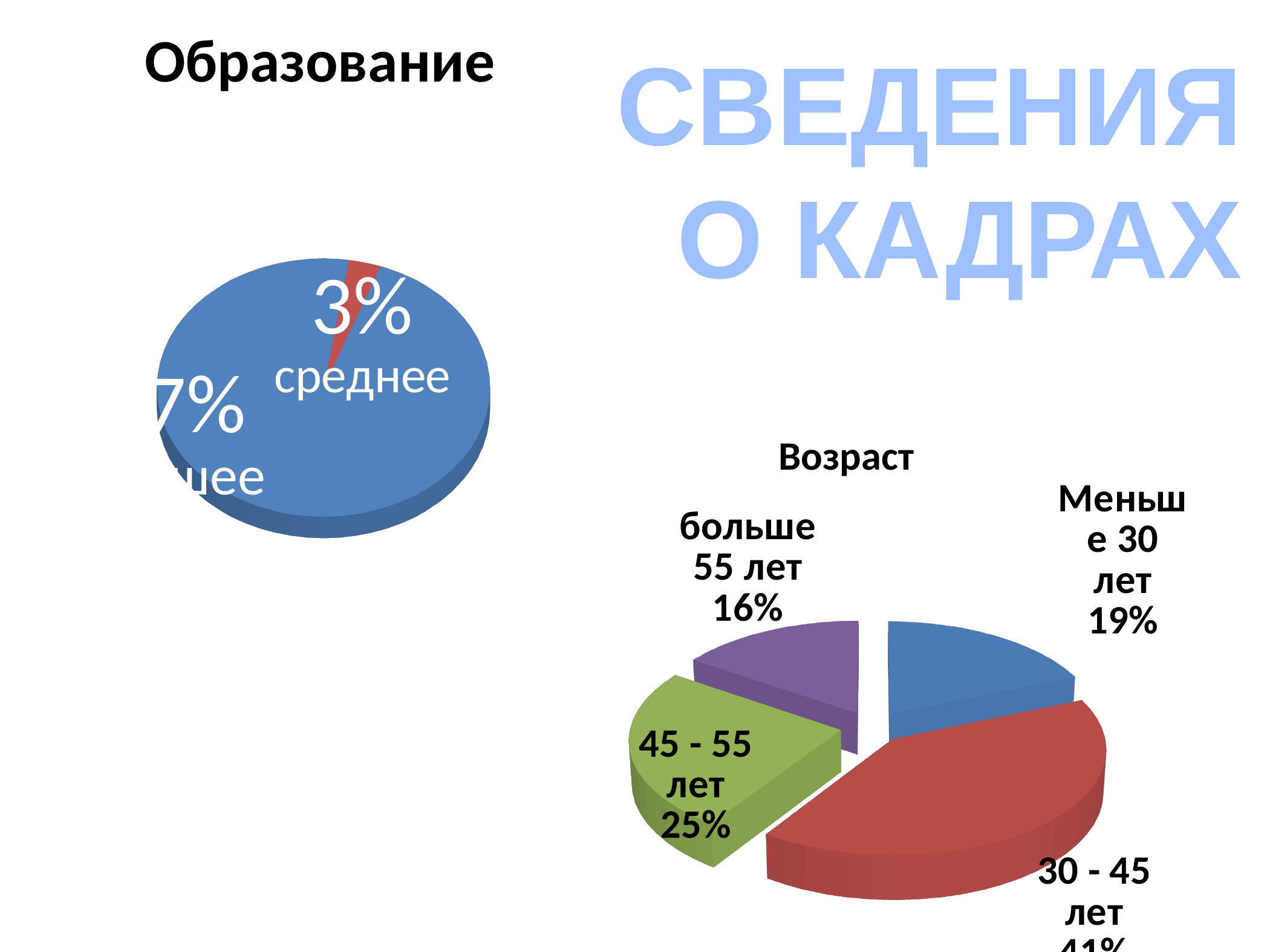

[unsupported chart]

СВЕДЕНИЯ О КАДРАХ

[unsupported chart]